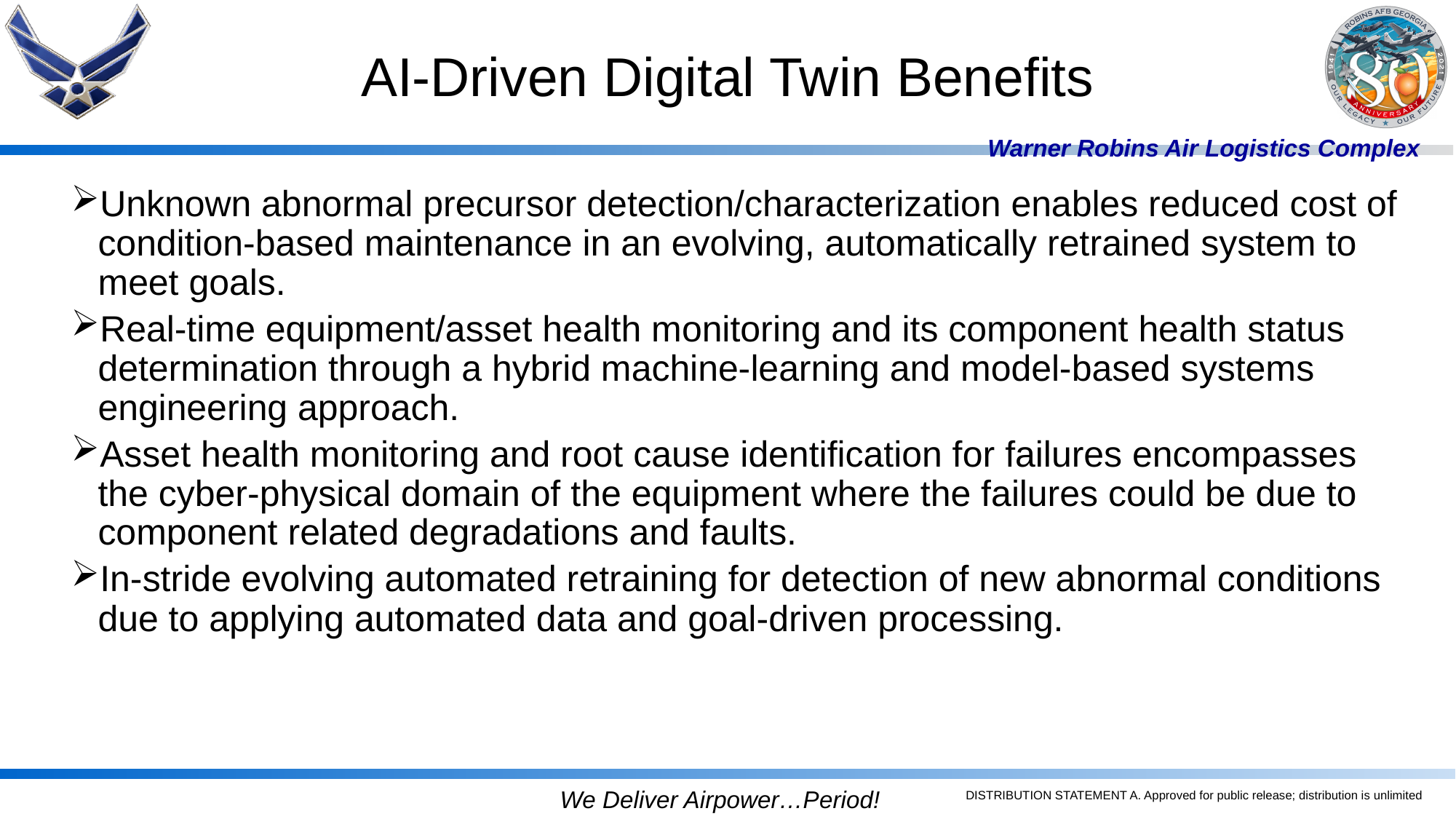

# ECAD System Benefits
AI-Driven Digital Twin Benefits
Unknown abnormal precursor detection/characterization enables reduced cost of condition-based maintenance in an evolving, automatically retrained system to meet goals.
Real-time equipment/asset health monitoring and its component health status determination through a hybrid machine-learning and model-based systems engineering approach.
Asset health monitoring and root cause identification for failures encompasses the cyber-physical domain of the equipment where the failures could be due to component related degradations and faults.
In-stride evolving automated retraining for detection of new abnormal conditions due to applying automated data and goal-driven processing.
DISTRIBUTION STATEMENT A. Approved for public release; distribution is unlimited